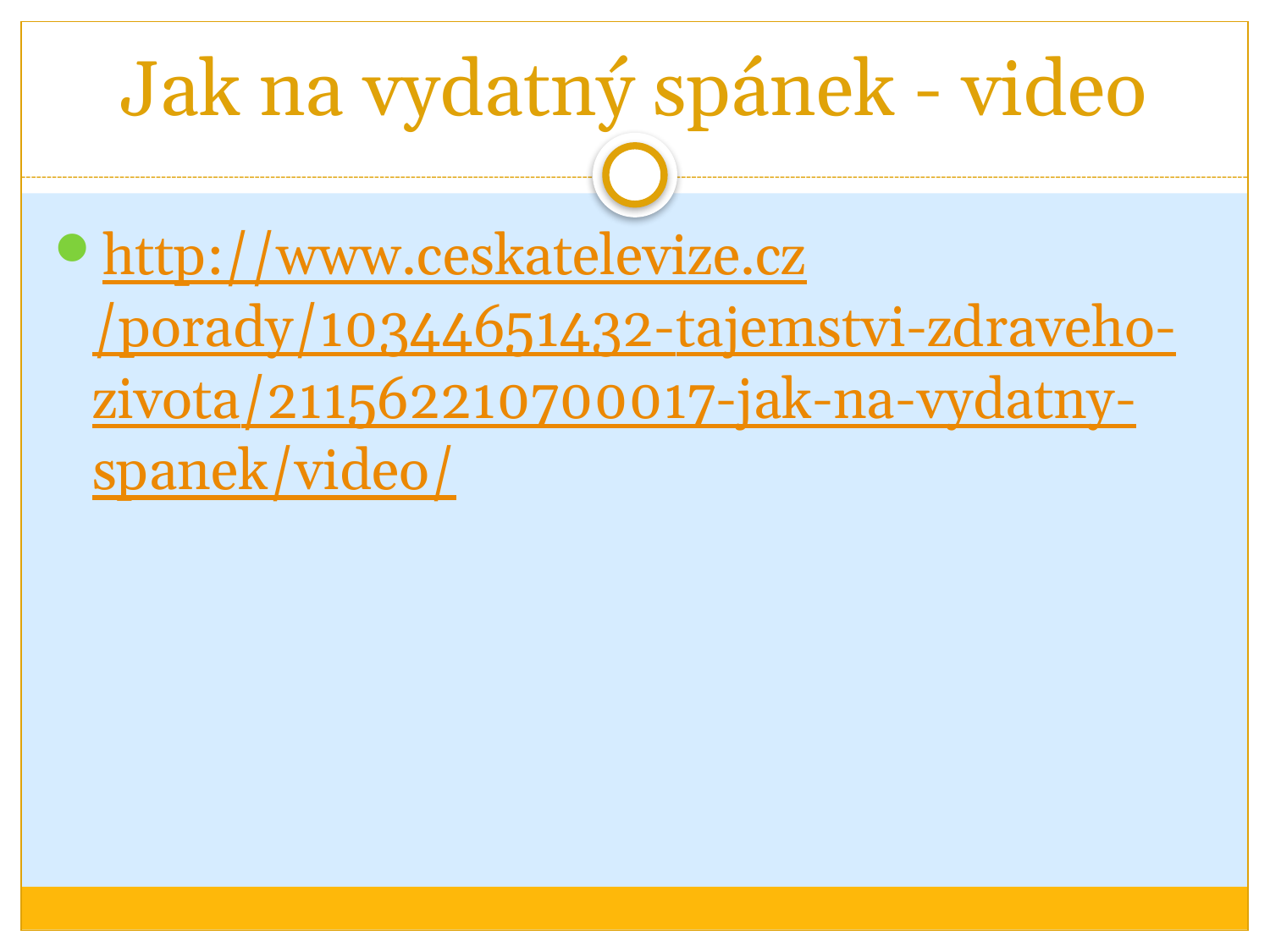

# Jak na vydatný spánek - video
http://www.ceskatelevize.cz/porady/10344651432-tajemstvi-zdraveho-zivota/211562210700017-jak-na-vydatny-spanek/video/